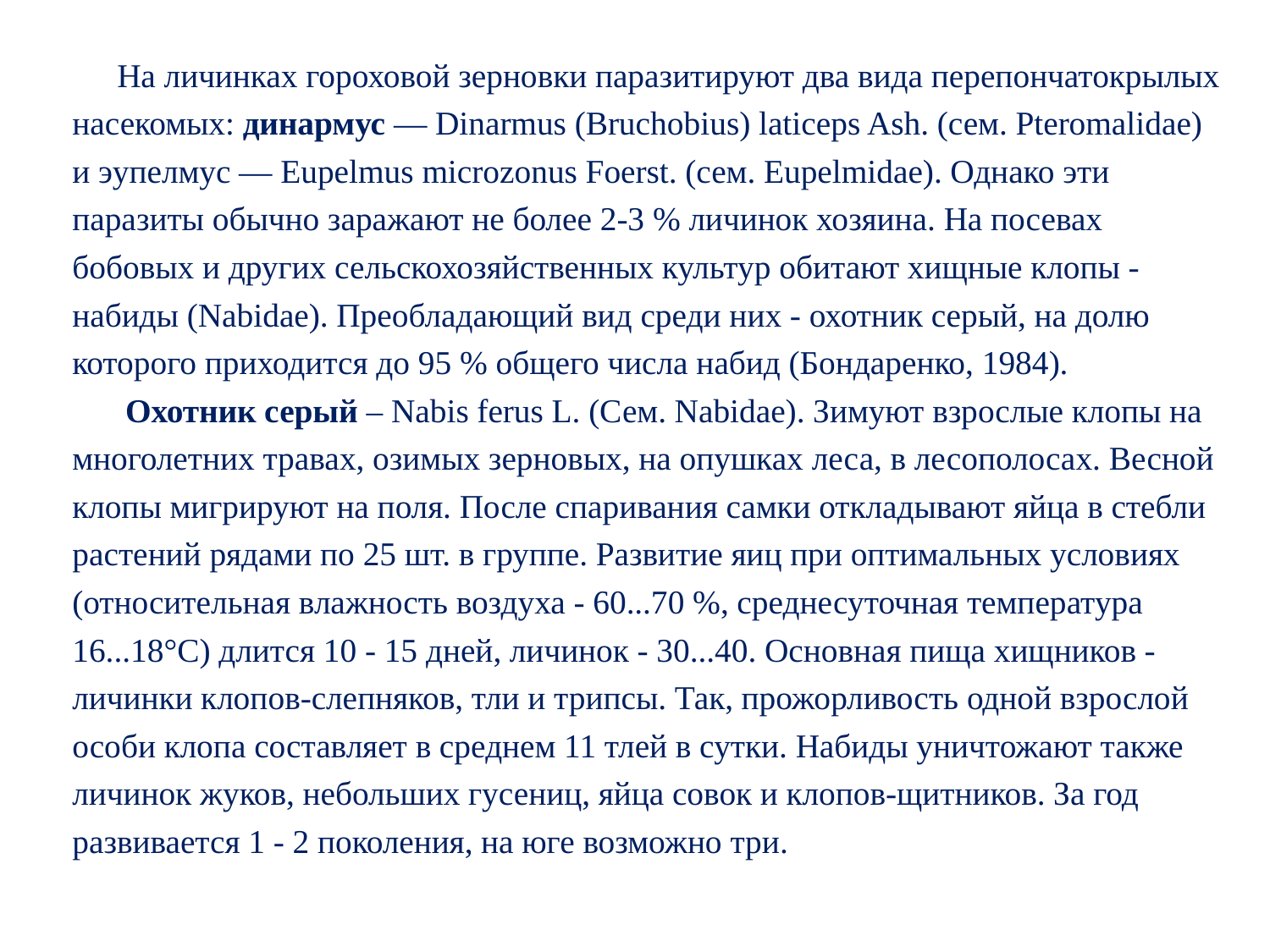

На личинках гороховой зерновки паразитируют два вида перепончатокрылых насекомых: динармус — Dinarmus (Bruchobius) laticeps Ash. (сем. Pteromalidae) и эупелмус — Eupelmus microzonus Foerst. (сем. Eupelmidae). Однако эти паразиты обычно заражают не более 2-3 % личинок хозяина. На посевах бобовых и других сельскохозяйственных культур обитают хищные клопы - набиды (Nabidae). Преобладающий вид среди них - охотник серый, на долю которого приходится до 95 % общего числа набид (Бондаренко, 1984).
 Охотник серый – Nabis ferus L. (Сем. Nabidae). Зимуют взрослые клопы на многолетних травах, озимых зерновых, на опушках леса, в лесополосах. Весной клопы мигрируют на поля. После спаривания самки откладывают яйца в стебли растений рядами по 25 шт. в группе. Развитие яиц при оптимальных условиях (относительная влажность воздуха - 60...70 %, среднесуточная температура 16...18°С) длится 10 - 15 дней, личинок - 30...40. Основная пища хищников - личинки клопов-слепняков, тли и трипсы. Так, прожорливость одной взрослой особи клопа составляет в среднем 11 тлей в сутки. Набиды уничтожают также личинок жуков, небольших гусениц, яйца совок и клопов-щитников. За год развивается 1 - 2 поколения, на юге возможно три.